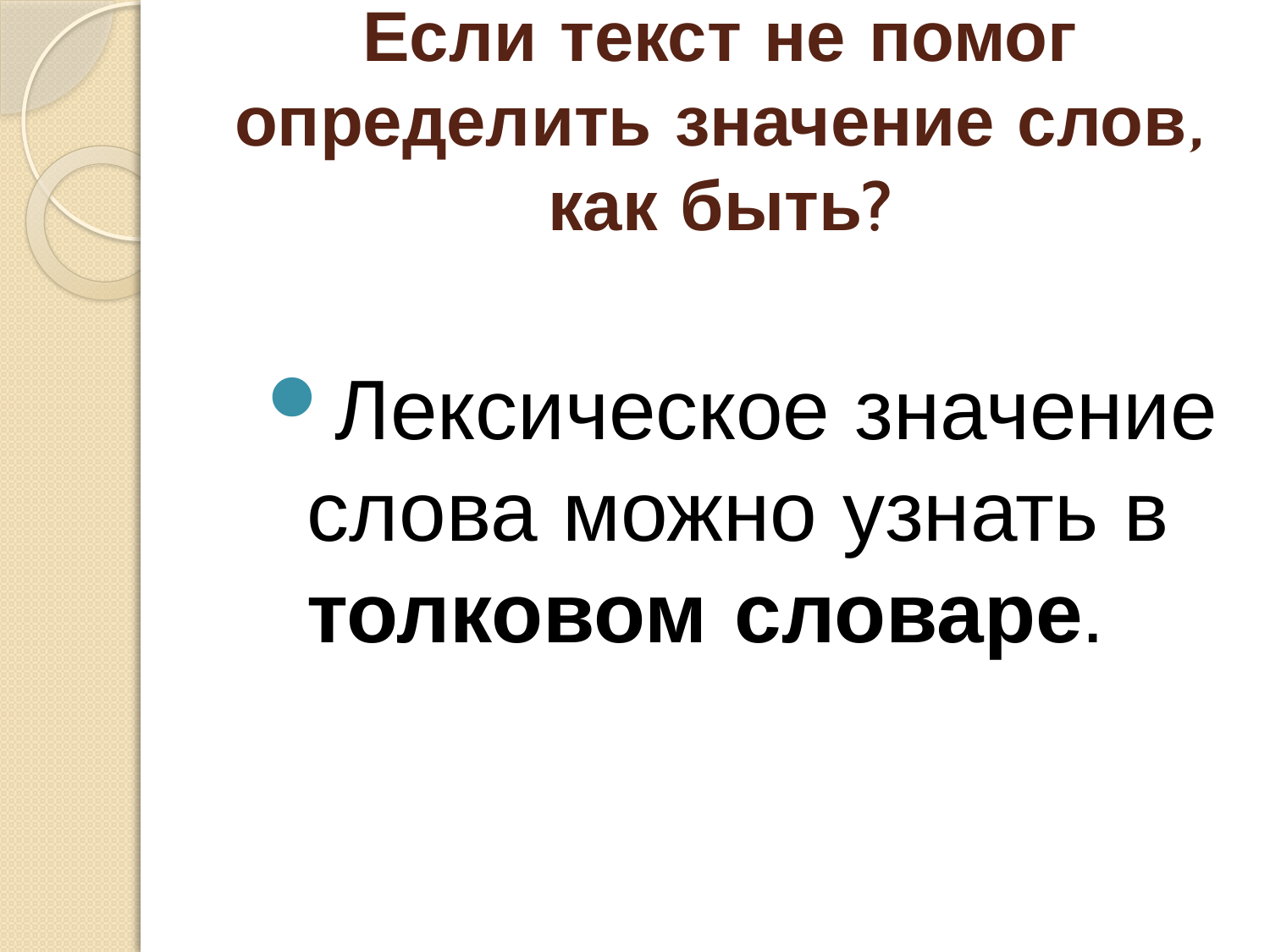

# Если текст не помог определить значение слов, как быть?
Лексическое значение слова можно узнать в толковом словаре.